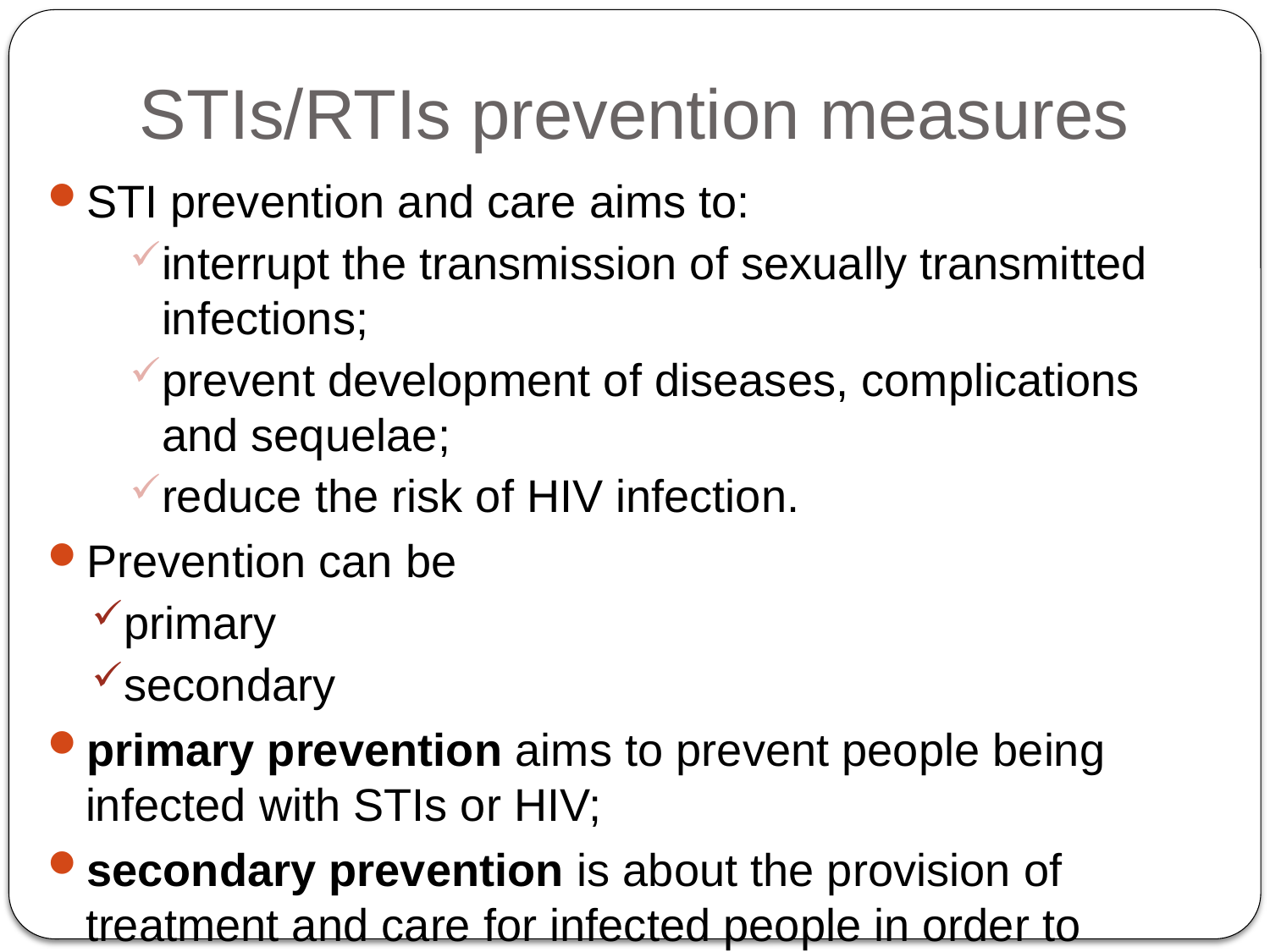

# STIs/RTIs prevention measures
STI prevention and care aims to:
interrupt the transmission of sexually transmitted infections;
prevent development of diseases, complications and sequelae;
reduce the risk of HIV infection.
Prevention can be
primary
secondary
primary prevention aims to prevent people being infected with STIs or HIV;
secondary prevention is about the provision of treatment and care for infected people in order to avoid further transmission of infection to others.